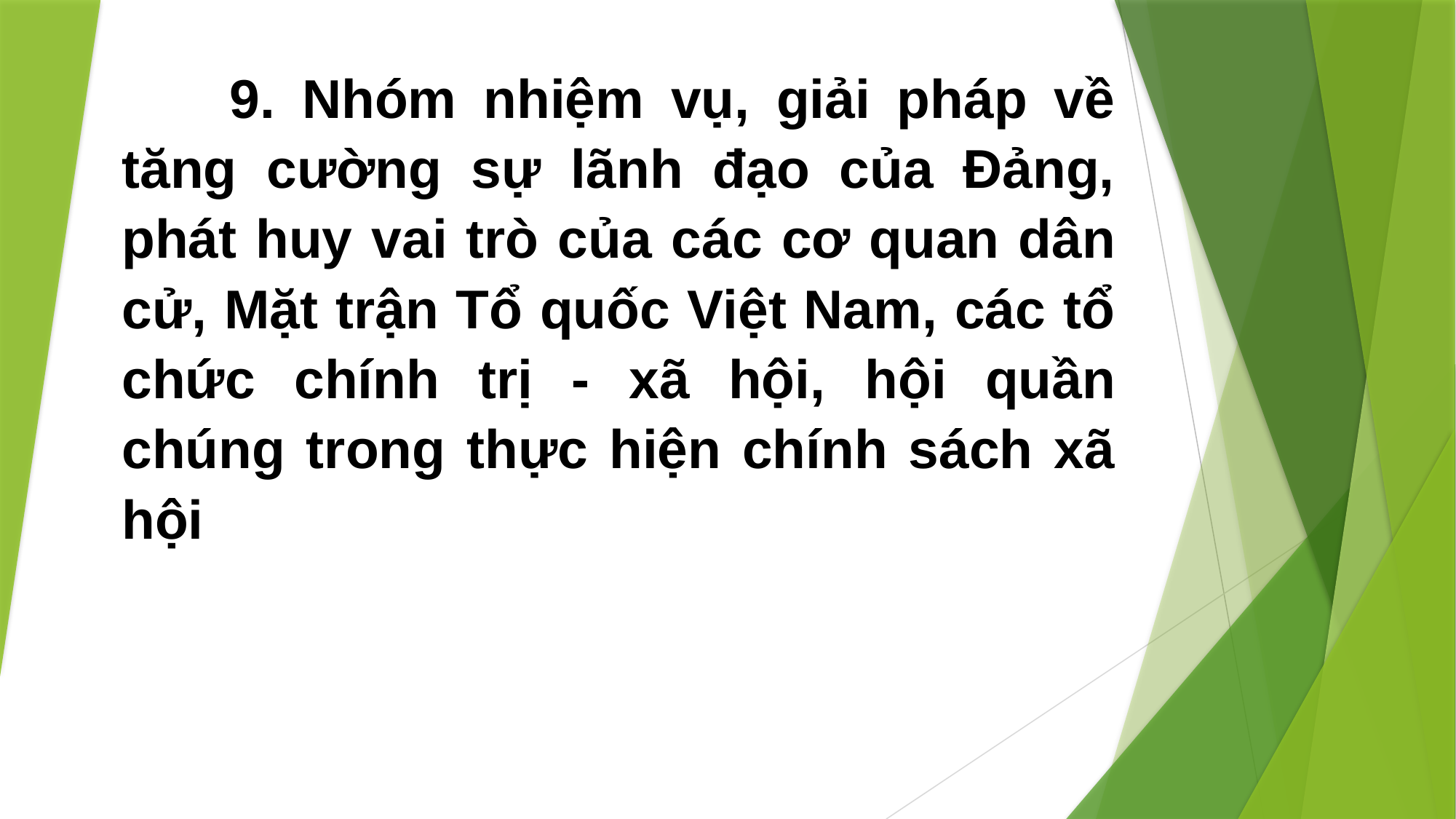

9. Nhóm nhiệm vụ, giải pháp về tăng cường sự lãnh đạo của Đảng, phát huy vai trò của các cơ quan dân cử, Mặt trận Tổ quốc Việt Nam, các tổ chức chính trị - xã hội, hội quần chúng trong thực hiện chính sách xã hội